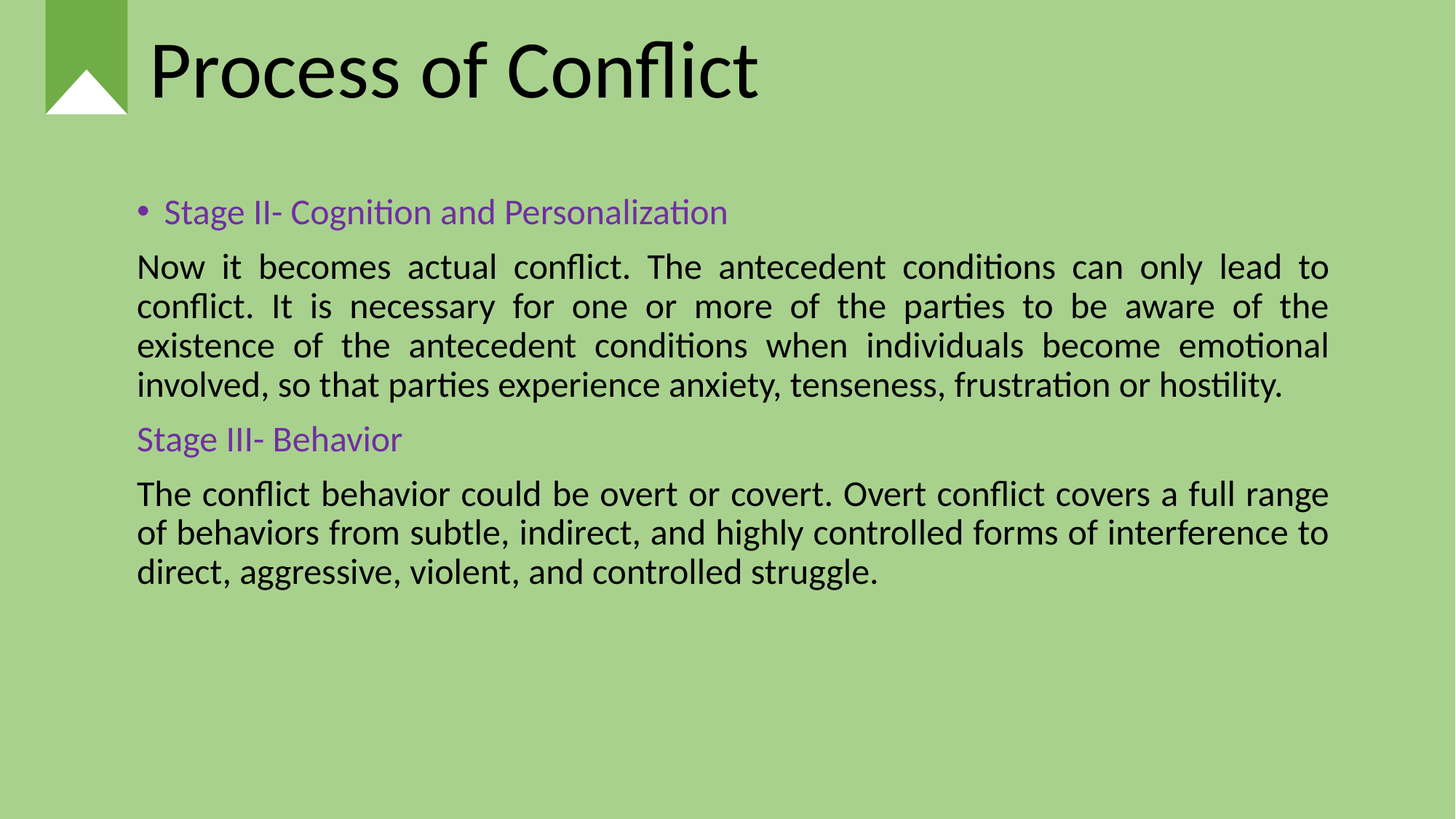

# Process of Conflict

Stage II- Cognition and Personalization
Now it becomes actual conflict. The antecedent conditions can only lead to conflict. It is necessary for one or more of the parties to be aware of the existence of the antecedent conditions when individuals become emotional involved, so that parties experience anxiety, tenseness, frustration or hostility.
Stage III- Behavior
The conflict behavior could be overt or covert. Overt conflict covers a full range of behaviors from subtle, indirect, and highly controlled forms of interference to direct, aggressive, violent, and controlled struggle.